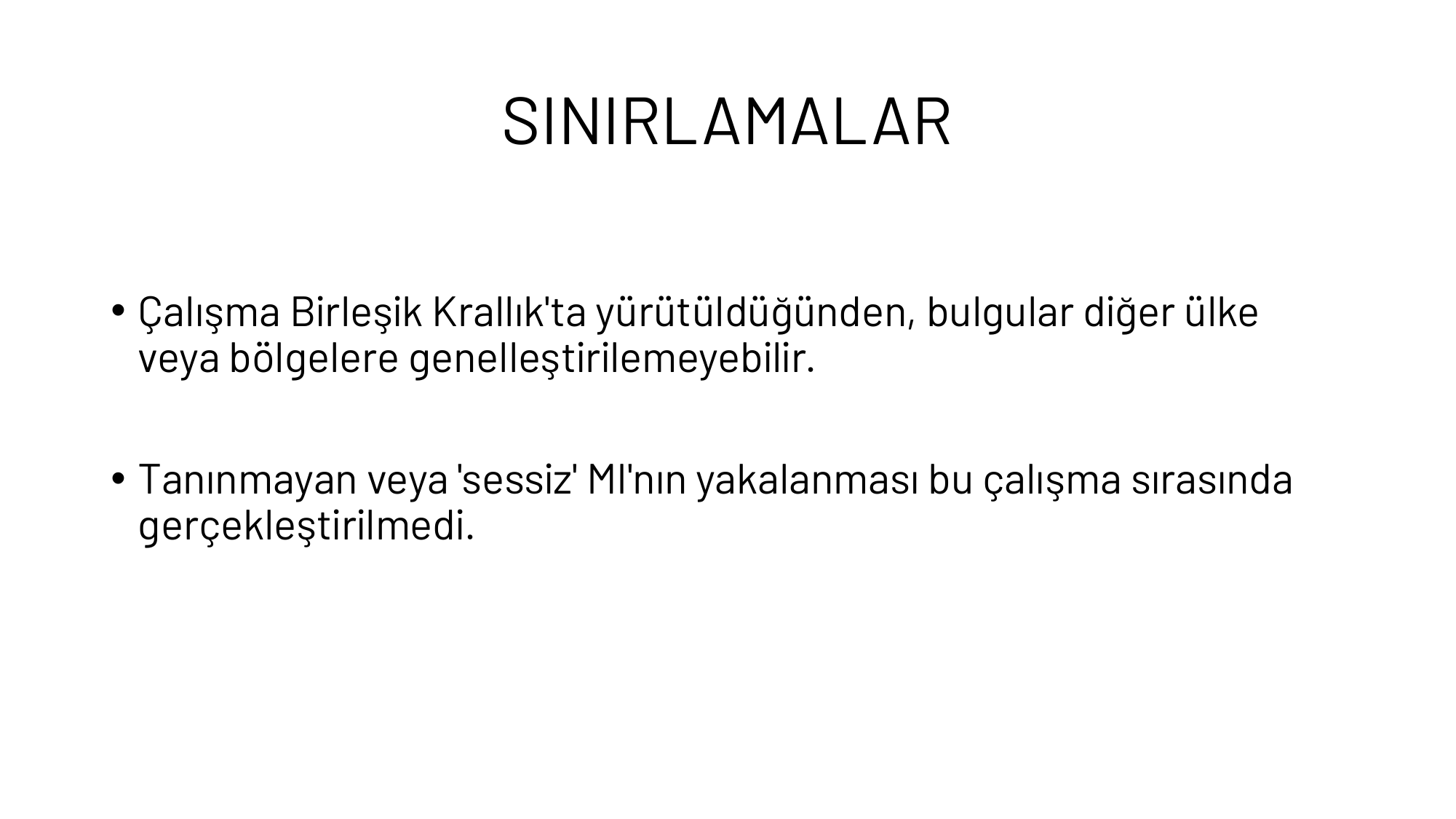

# SINIRLAMALAR

Çalışma Birleşik Krallık'ta yürütüldüğünden, bulgular diğer ülke veya bölgelere genelleştirilemeyebilir.

Tanınmayan veya 'sessiz' MI'nın yakalanması bu çalışma sırasında gerçekleştirilmedi.